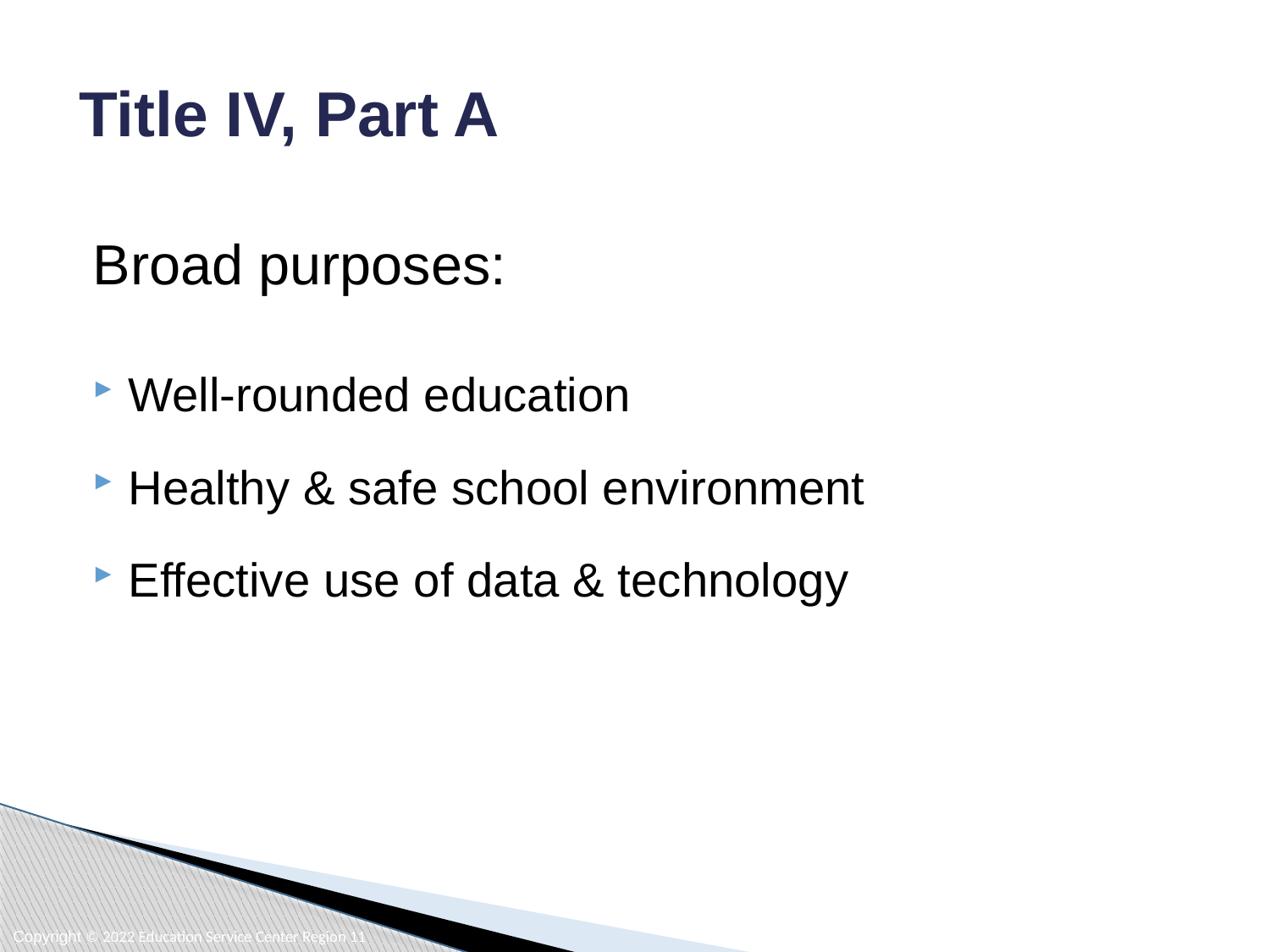

# Title IV, Part A
Broad purposes:

Well-rounded education
Healthy & safe school environment
Effective use of data & technology

Copyright © 2022 Education Service Center Region 11